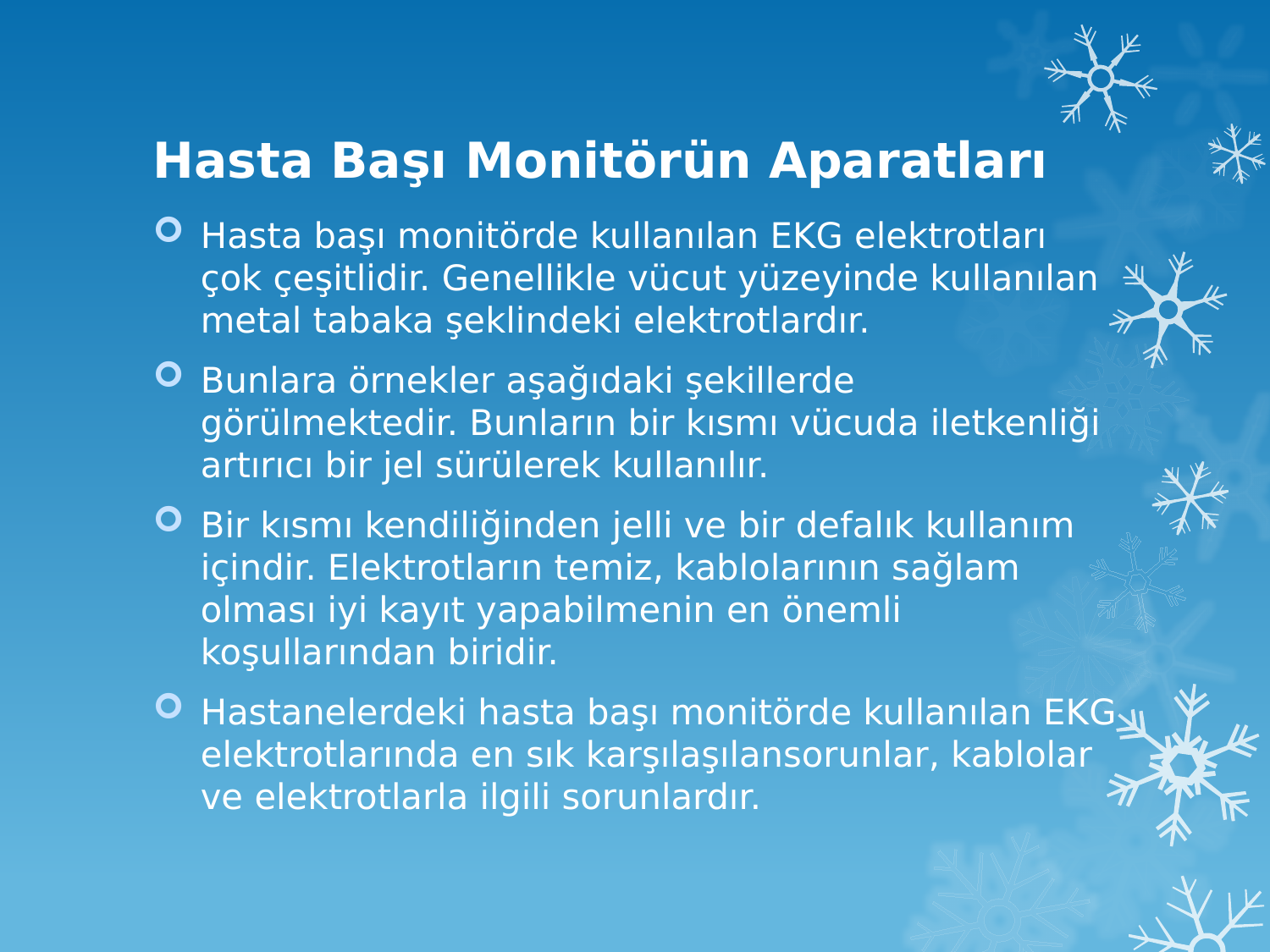

# Hasta Başı Monitörün Aparatları
Hasta başı monitörde kullanılan EKG elektrotları çok çeşitlidir. Genellikle vücut yüzeyinde kullanılan metal tabaka şeklindeki elektrotlardır.
Bunlara örnekler aşağıdaki şekillerde görülmektedir. Bunların bir kısmı vücuda iletkenliği artırıcı bir jel sürülerek kullanılır.
Bir kısmı kendiliğinden jelli ve bir defalık kullanım içindir. Elektrotların temiz, kablolarının sağlam olması iyi kayıt yapabilmenin en önemli koşullarından biridir.
Hastanelerdeki hasta başı monitörde kullanılan EKG elektrotlarında en sık karşılaşılansorunlar, kablolar ve elektrotlarla ilgili sorunlardır.